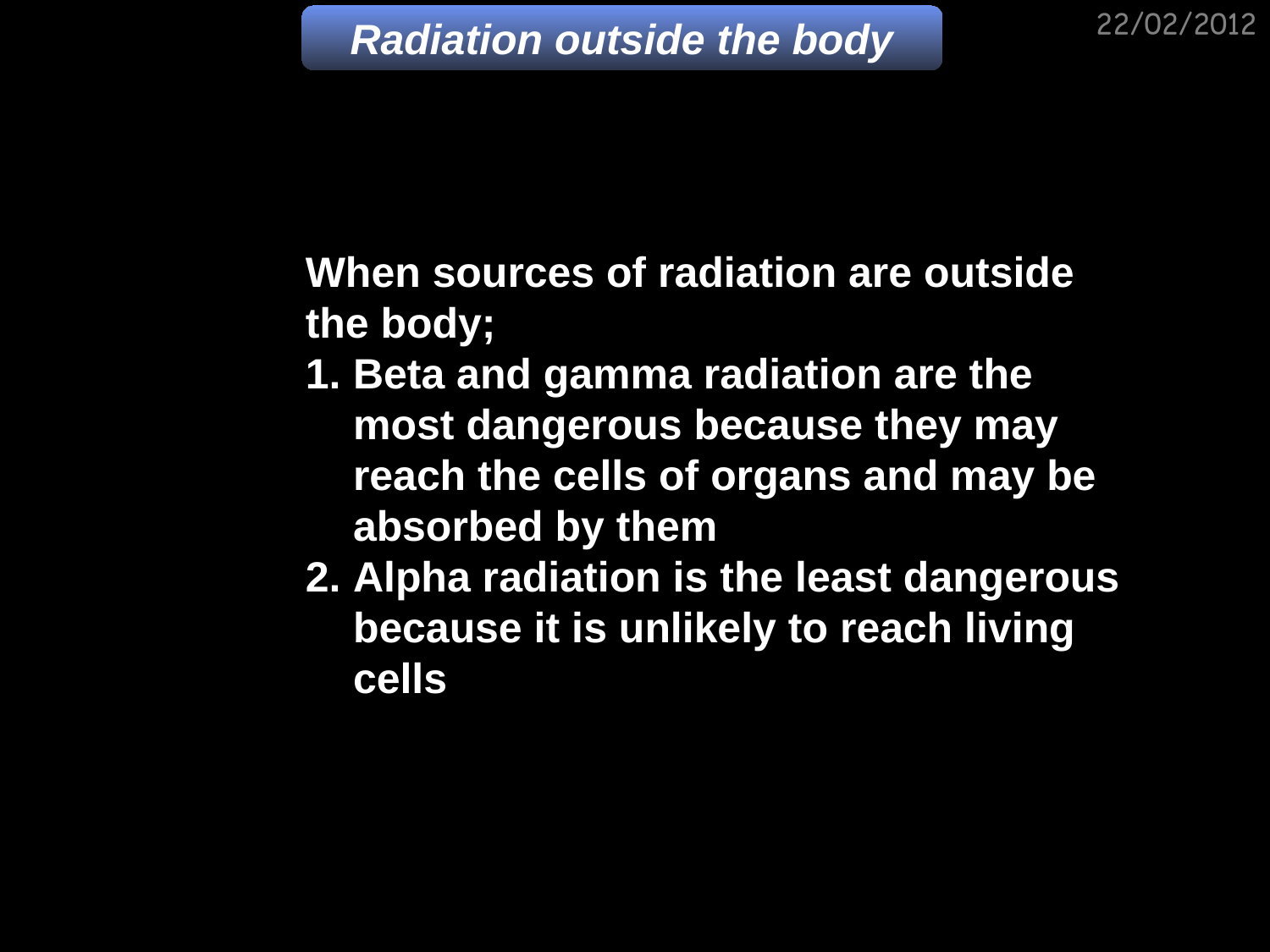

22/02/2012
Radiation outside the body
When sources of radiation are outside
the body;
Beta and gamma radiation are the most dangerous because they may reach the cells of organs and may be absorbed by them
Alpha radiation is the least dangerous because it is unlikely to reach living cells

# Radiation outside the body